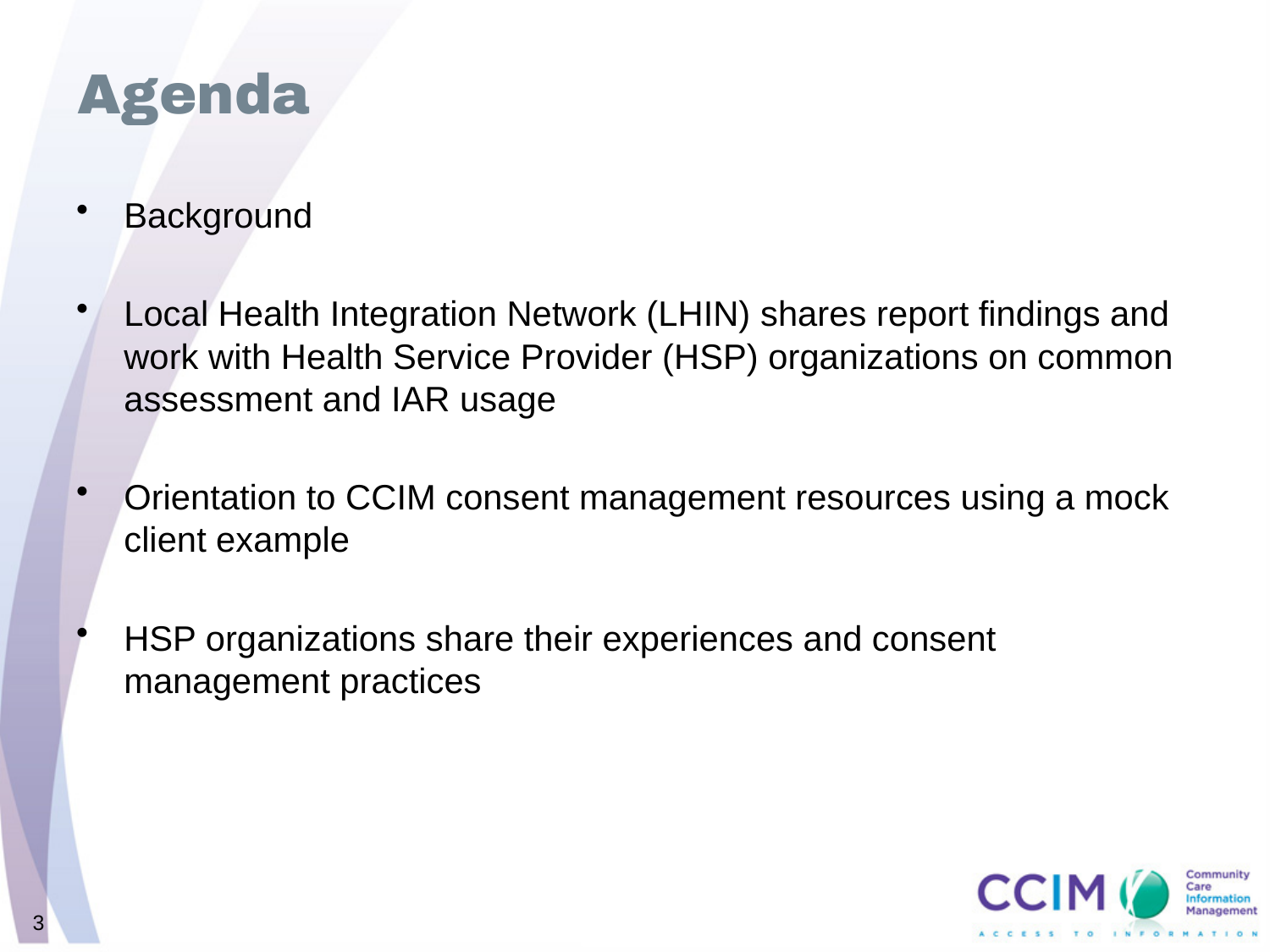

# Agenda
Background

Local Health Integration Network (LHIN) shares report findings and work with Health Service Provider (HSP) organizations on common assessment and IAR usage

Orientation to CCIM consent management resources using a mock client example

HSP organizations share their experiences and consent management practices
3